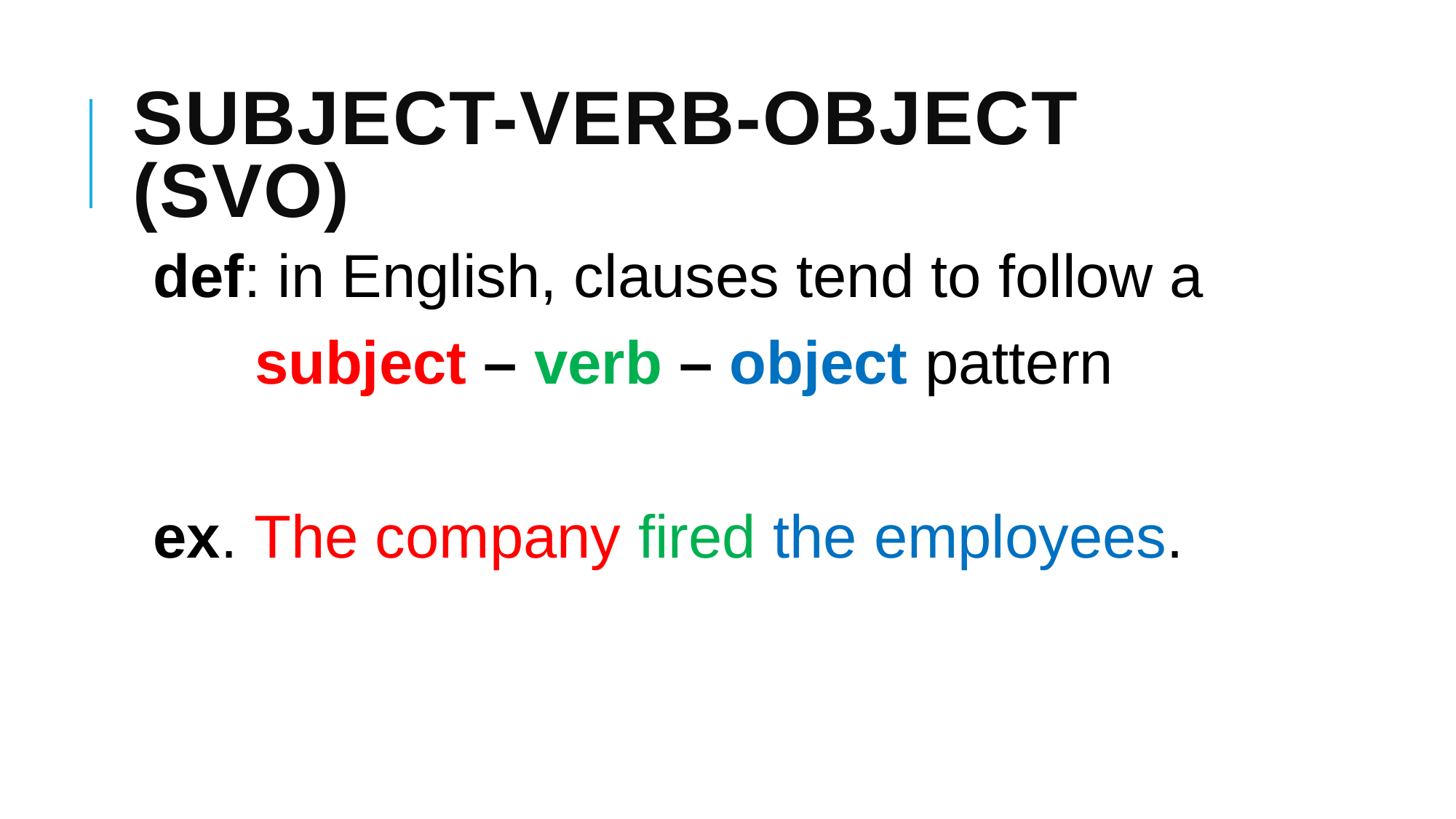

# Subject-Verb-Object (SVO)

def: in English, clauses tend to follow a
      subject – verb – object pattern

ex. The company fired the employees.